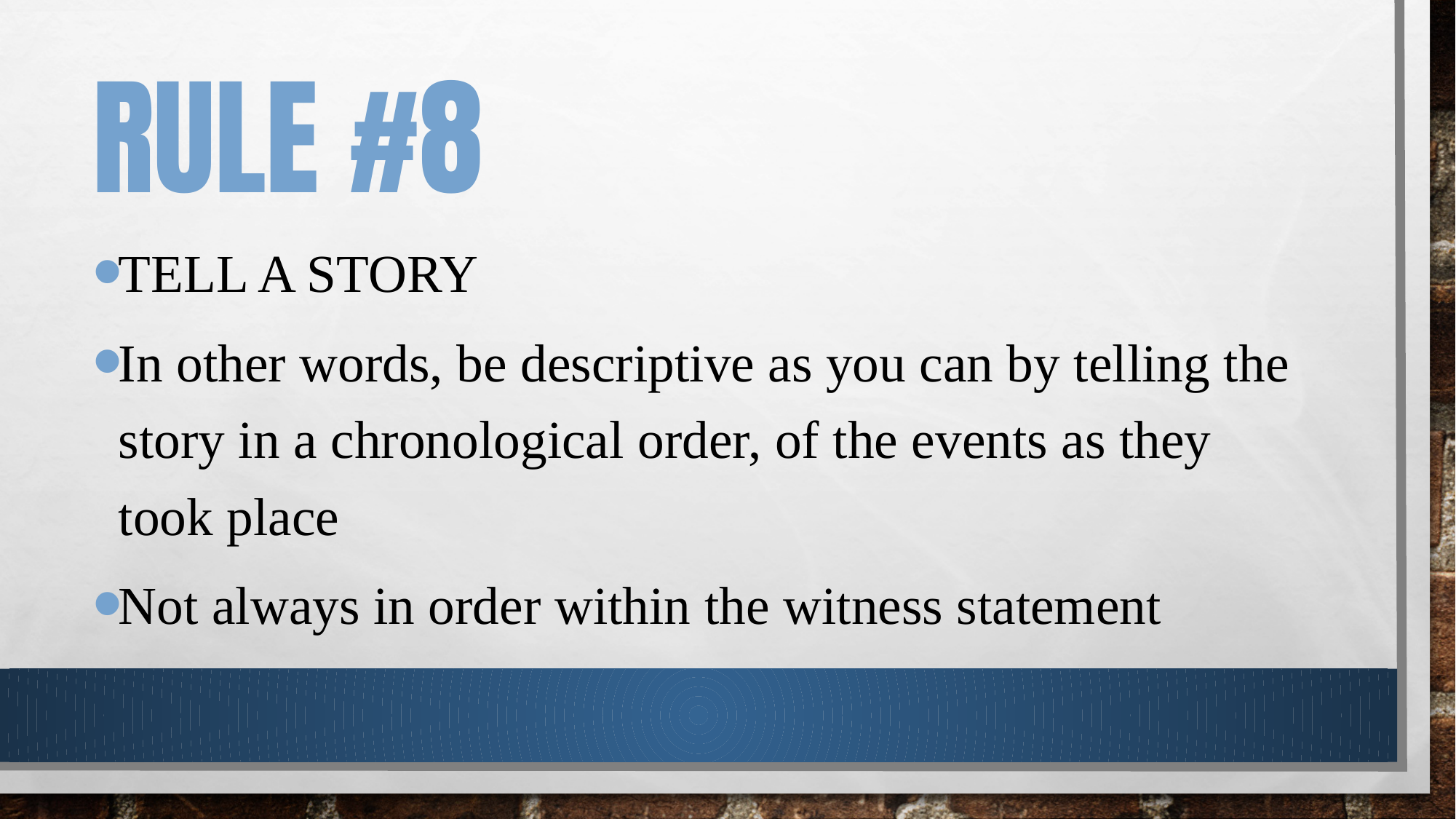

# Rule #8
TELL A STORY
In other words, be descriptive as you can by telling the story in a chronological order, of the events as they took place
Not always in order within the witness statement